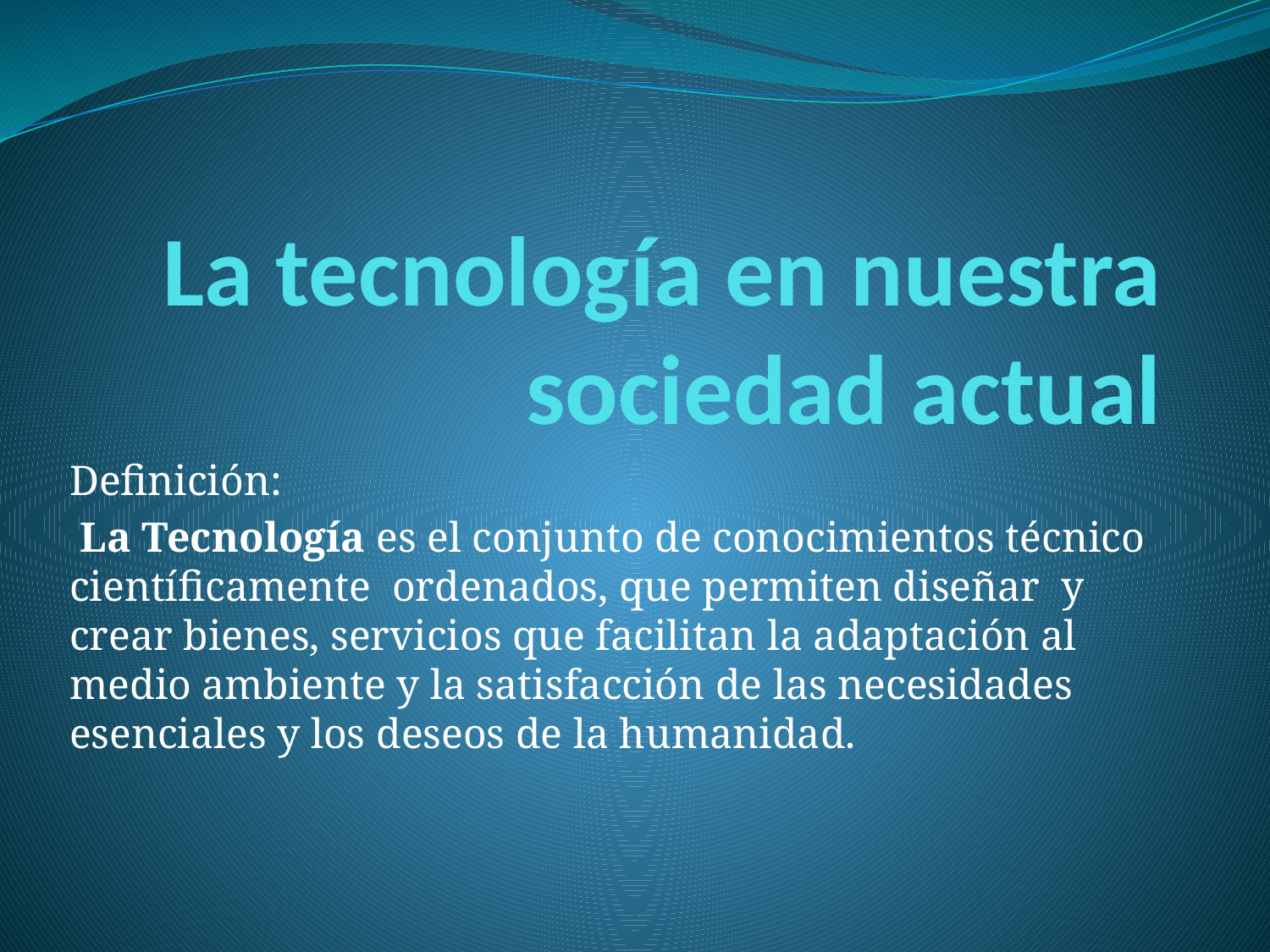

# La tecnología en nuestra sociedad actual
Definición:
 La Tecnología es el conjunto de conocimientos técnico científicamente  ordenados, que permiten diseñar  y crear bienes, servicios que facilitan la adaptación al medio ambiente y la satisfacción de las necesidades esenciales y los deseos de la humanidad.